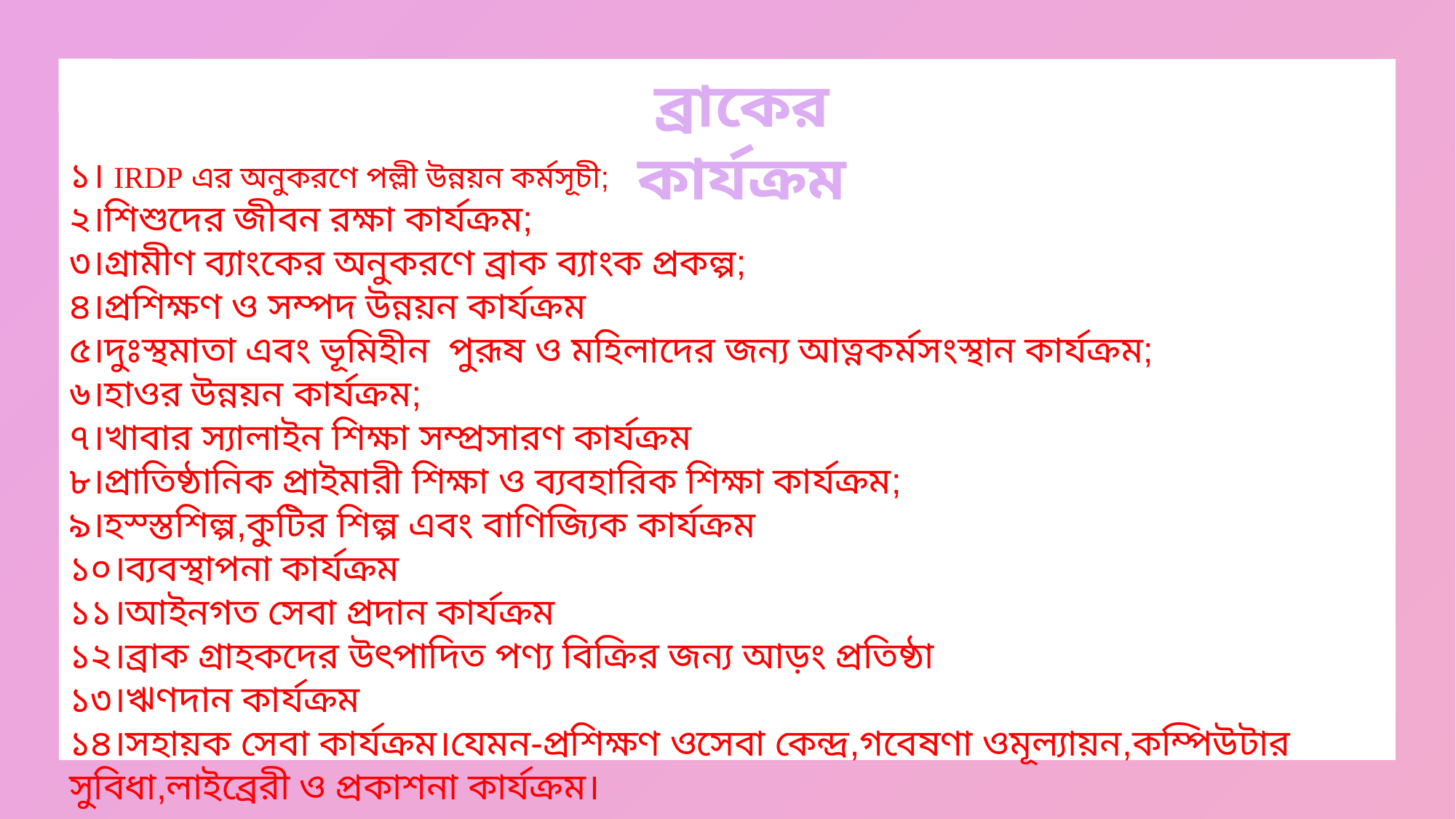

ব্রাকের কার্যক্রম
১। IRDP এর অনুকরণে পল্লী উন্নয়ন কর্মসূচী;
২।শিশুদের জীবন রক্ষা কার্যক্রম;
৩।গ্রামীণ ব্যাংকের অনুকরণে ব্রাক ব্যাংক প্রকল্প;
৪।প্রশিক্ষণ ও সম্পদ উন্নয়ন কার্যক্রম
৫।দুঃস্থমাতা এবং ভূমিহীন  পুরূষ ও মহিলাদের জন্য আত্নকর্মসংস্থান কার্যক্রম;
৬।হাওর উন্নয়ন কার্যক্রম;
৭।খাবার স্যালাইন শিক্ষা সম্প্রসারণ কার্যক্রম
৮।প্রাতিষ্ঠানিক প্রাইমারী শিক্ষা ও ব্যবহারিক শিক্ষা কার্যক্রম;
৯।হস্স্তশিল্প,কুটির শিল্প এবং বাণিজ্যিক কার্যক্রম
১০।ব্যবস্থাপনা কার্যক্রম
১১।আইনগত সেবা প্রদান কার্যক্রম
১২।ব্রাক গ্রাহকদের উৎপাদিত পণ্য বিক্রির জন্য আড়ং প্রতিষ্ঠা
১৩।ঋণদান কার্যক্রম
১৪।সহায়ক সেবা কার্যক্রম।যেমন-প্রশিক্ষণ ওসেবা কেন্দ্র,গবেষণা ওমূল্যায়ন,কম্পিউটার সুবিধা,লাইব্রেরী ও প্রকাশনা কার্যক্রম।